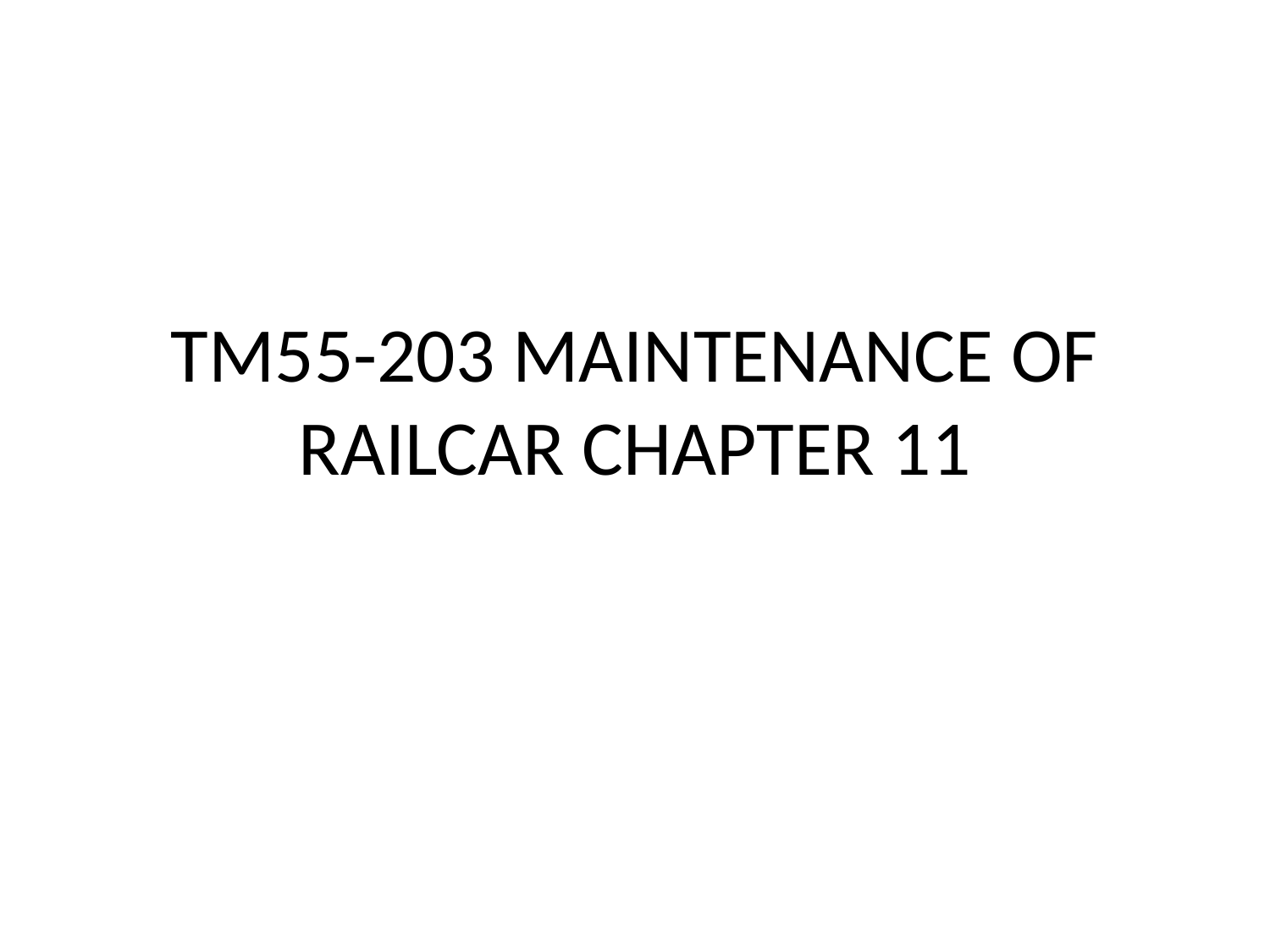

# TM55-203 MAINTENANCE OF RAILCAR CHAPTER 11